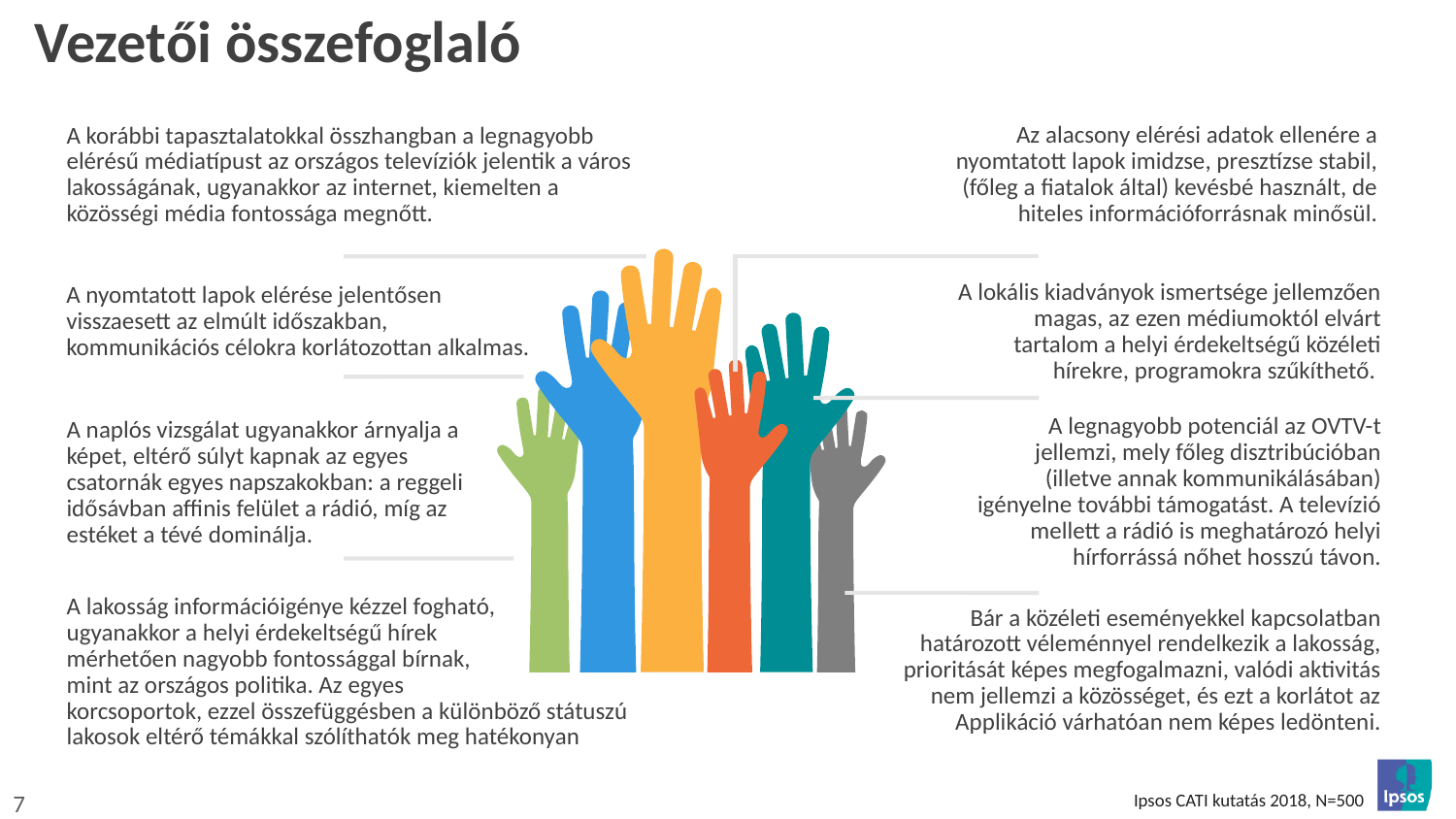

# Vezetői összefoglaló
Az alacsony elérési adatok ellenére a nyomtatott lapok imidzse, presztízse stabil, (főleg a fiatalok által) kevésbé használt, de hiteles információforrásnak minősül.
A korábbi tapasztalatokkal összhangban a legnagyobb elérésű médiatípust az országos televíziók jelentik a város lakosságának, ugyanakkor az internet, kiemelten a közösségi média fontossága megnőtt.

A lokális kiadványok ismertsége jellemzően magas, az ezen médiumoktól elvárt tartalom a helyi érdekeltségű közéleti hírekre, programokra szűkíthető.
A nyomtatott lapok elérése jelentősen visszaesett az elmúlt időszakban, kommunikációs célokra korlátozottan alkalmas.

A legnagyobb potenciál az OVTV-t jellemzi, mely főleg disztribúcióban (illetve annak kommunikálásában) igényelne további támogatást. A televízió mellett a rádió is meghatározó helyi hírforrássá nőhet hosszú távon.
A naplós vizsgálat ugyanakkor árnyalja a képet, eltérő súlyt kapnak az egyes csatornák egyes napszakokban: a reggeli idősávban affinis felület a rádió, míg az estéket a tévé dominálja.

A lakosság információigénye kézzel fogható,
ugyanakkor a helyi érdekeltségű hírek
mérhetően nagyobb fontossággal bírnak,
mint az országos politika. Az egyes
korcsoportok, ezzel összefüggésben a különböző státuszú lakosok eltérő témákkal szólíthatók meg hatékonyan

Bár a közéleti eseményekkel kapcsolatban határozott véleménnyel rendelkezik a lakosság, prioritását képes megfogalmazni, valódi aktivitás nem jellemzi a közösséget, és ezt a korlátot az Applikáció várhatóan nem képes ledönteni.
Ipsos CATI kutatás 2018, N=500